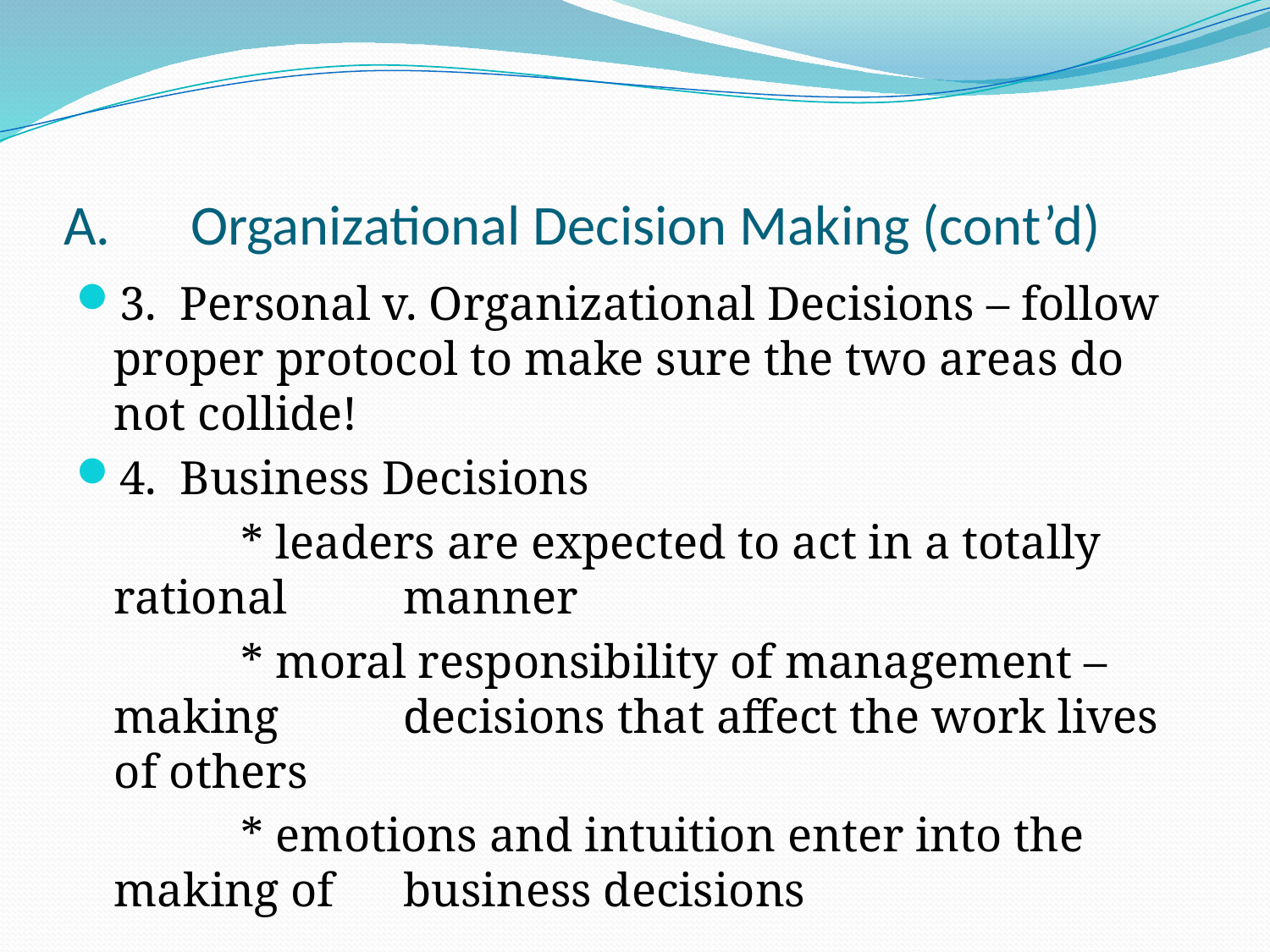

# A.	Organizational Decision Making (cont’d)
3.  Personal v. Organizational Decisions – follow proper protocol to make sure the two areas do not collide!
4.  Business Decisions
		* leaders are expected to act in a totally rational 	   manner
		* moral responsibility of management – making 	   decisions that affect the work lives of others
		* emotions and intuition enter into the making of 	   business decisions